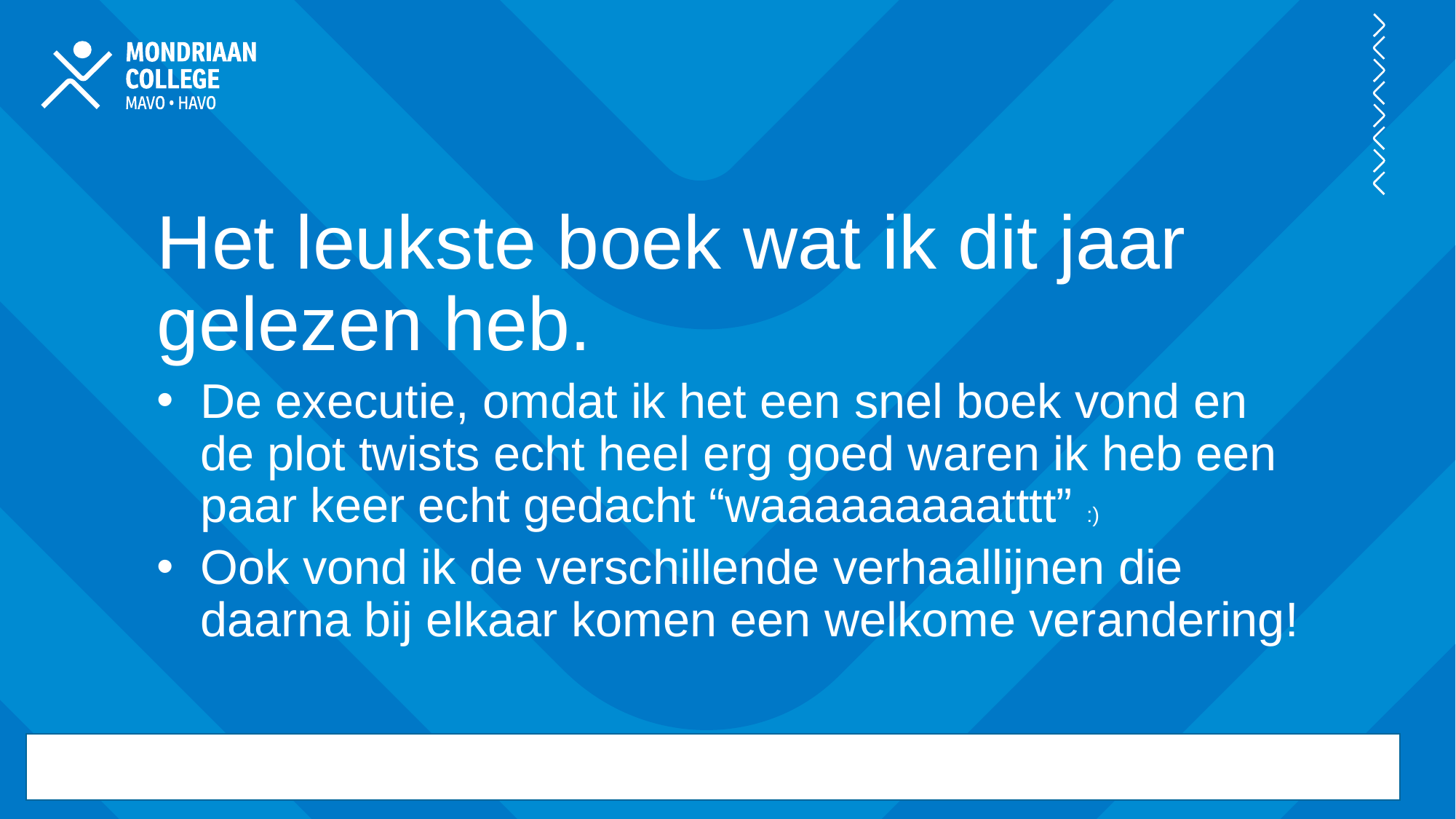

Het leukste boek wat ik dit jaar gelezen heb.
De executie, omdat ik het een snel boek vond en de plot twists echt heel erg goed waren ik heb een paar keer echt gedacht “waaaaaaaaatttt” :)
Ook vond ik de verschillende verhaallijnen die daarna bij elkaar komen een welkome verandering!